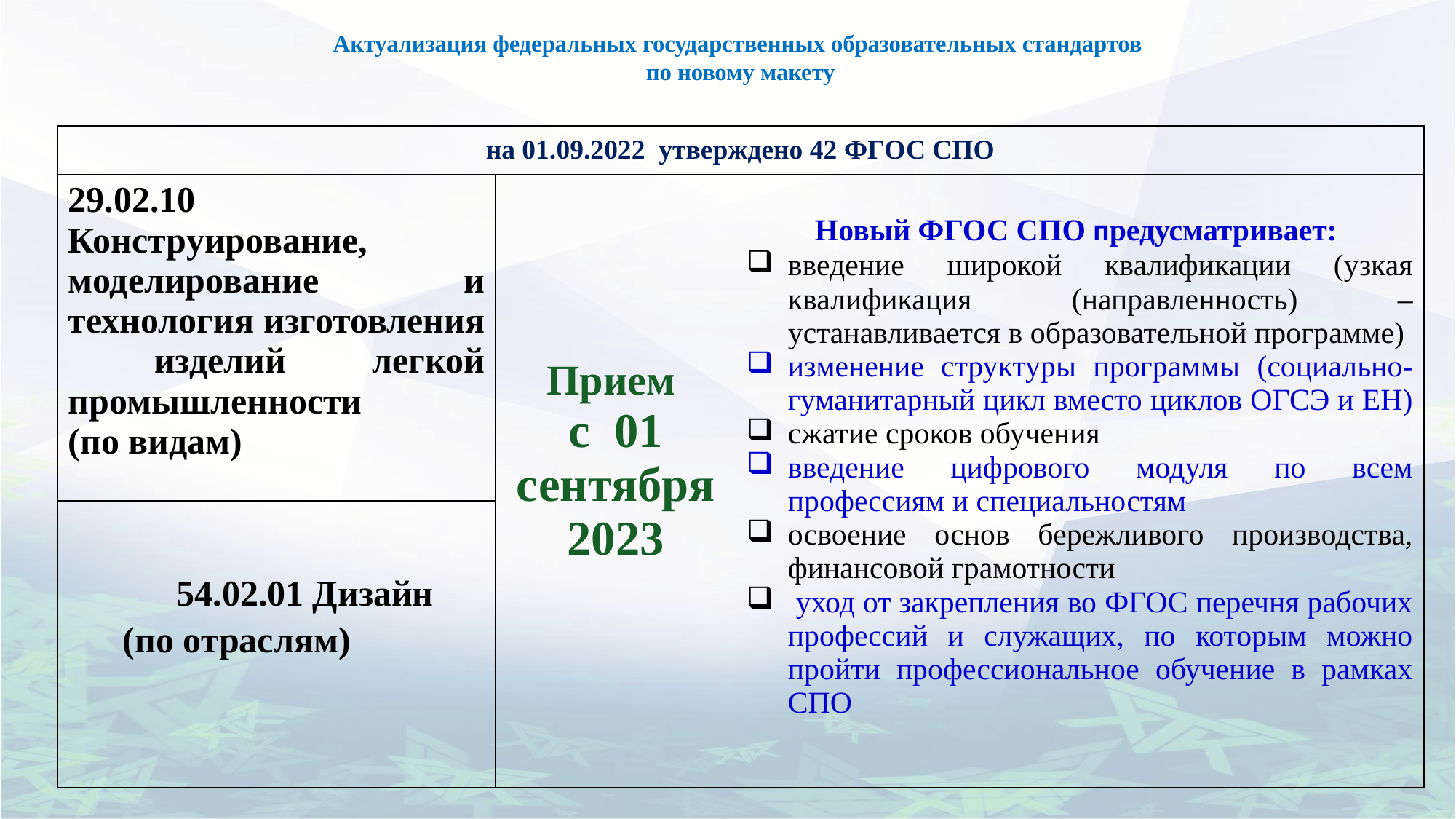

# Актуализация федеральных государственных образовательных стандартов по новому макету
| на 01.09.2022 утверждено 42 ФГОС СПО |  |  |
| --- | --- | --- |
| 29.02.10 Конструирование, моделирование и технология изготовления изделий легкой промышленности (по видам) | Прием с 01 сентября 2023 | Новый ФГОС СПО предусматривает: введение широкой квалификации (узкая квалификация (направленность) – устанавливается в образовательной программе) изменение структуры программы (социально-гуманитарный цикл вместо циклов ОГСЭ и ЕН) сжатие сроков обучения введение цифрового модуля по всем профессиям и специальностям освоение основ бережливого производства, финансовой грамотности уход от закрепления во ФГОС перечня рабочих профессий и служащих, по которым можно пройти профессиональное обучение в рамках СПО |
| 54.02.01 Дизайн (по отраслям) |  |  |